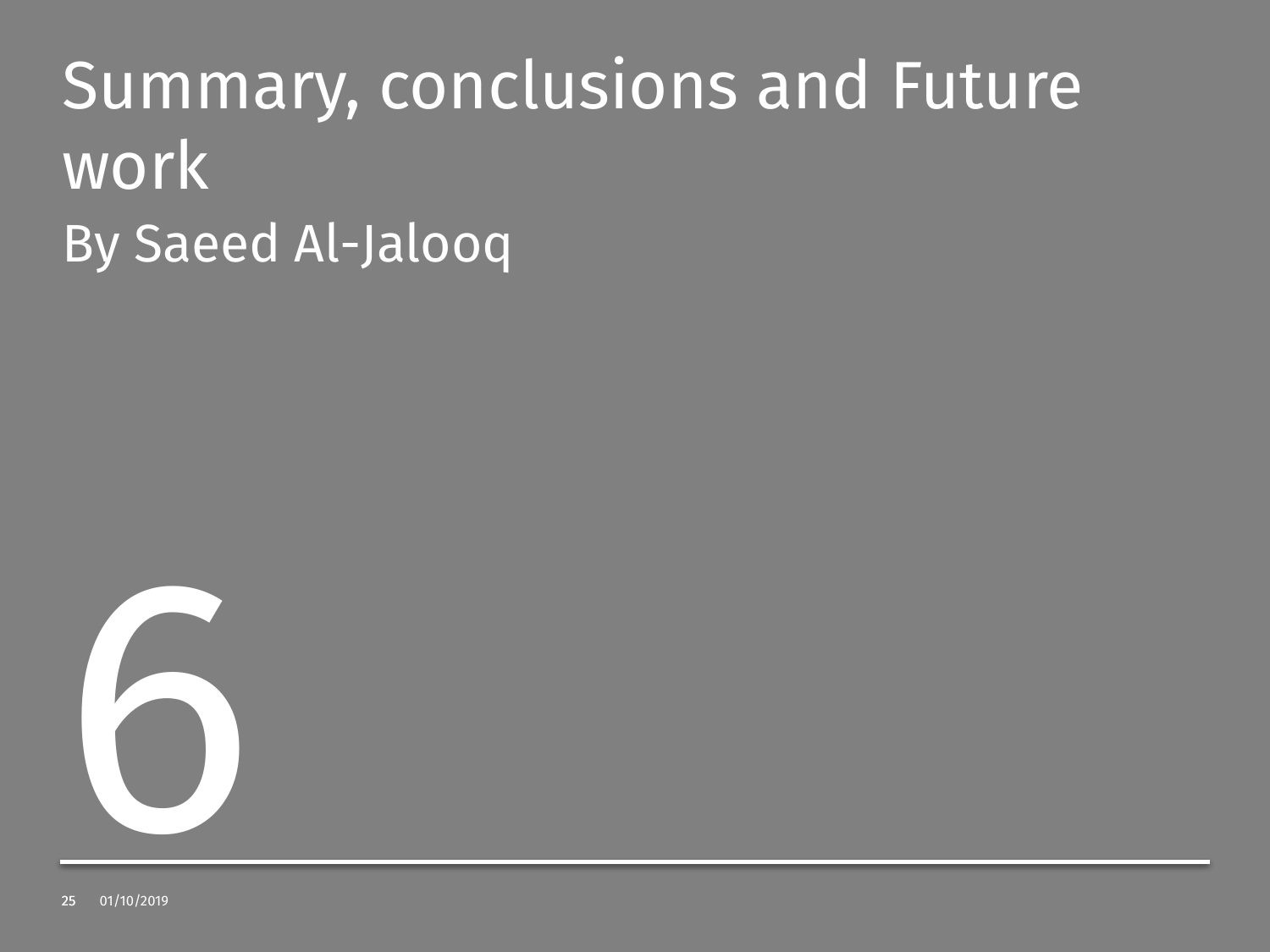

# Summary, conclusions and Future work
By Saeed Al-Jalooq
6
01/10/2019